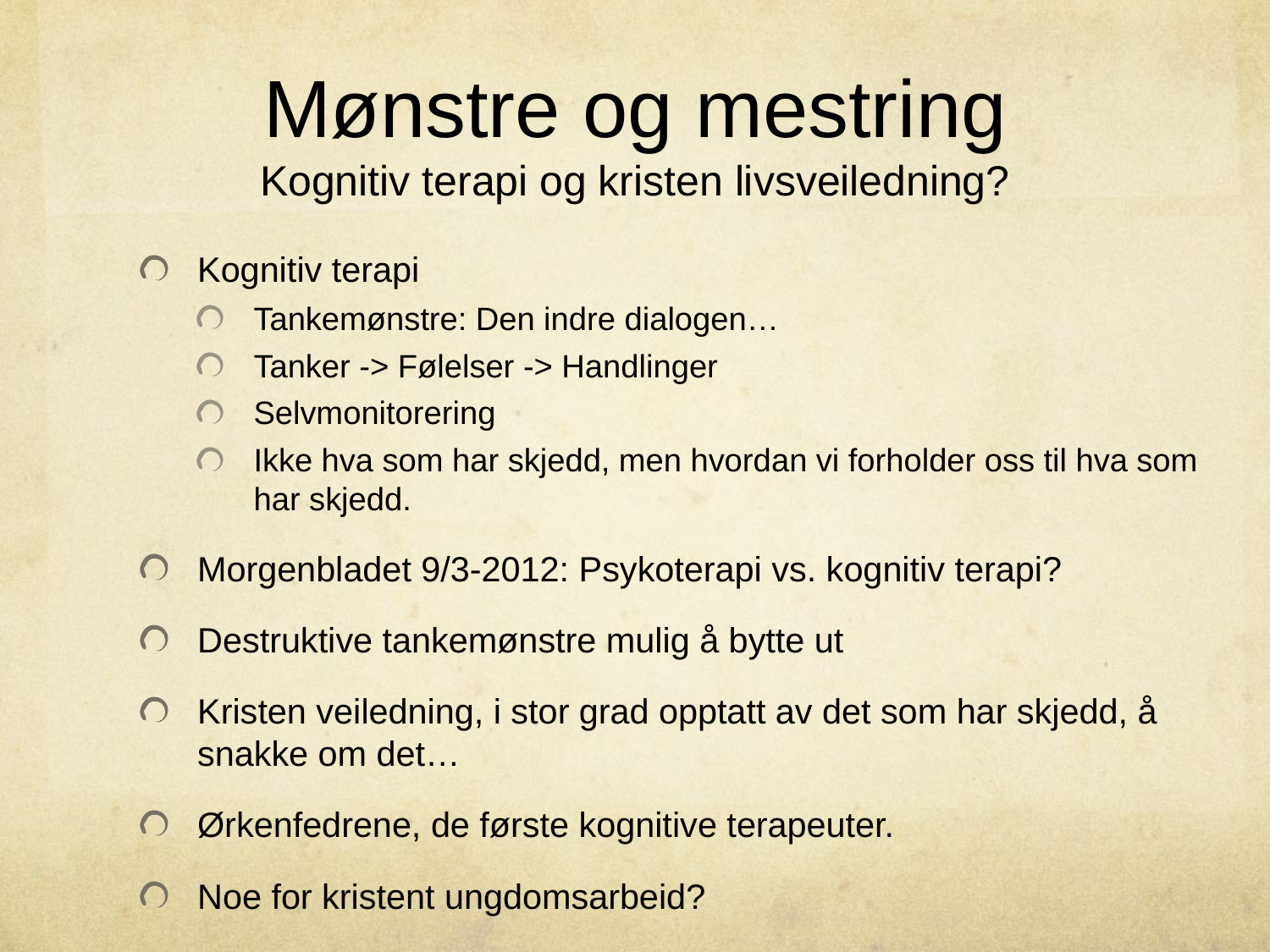

# Mønstre og mestring Kognitiv terapi og kristen livsveiledning?
Kognitiv terapi
Tankemønstre: Den indre dialogen…
Tanker -> Følelser -> Handlinger
Selvmonitorering
Ikke hva som har skjedd, men hvordan vi forholder oss til hva som har skjedd.
Morgenbladet 9/3-2012: Psykoterapi vs. kognitiv terapi?
Destruktive tankemønstre mulig å bytte ut
Kristen veiledning, i stor grad opptatt av det som har skjedd, å snakke om det…
Ørkenfedrene, de første kognitive terapeuter.
Noe for kristent ungdomsarbeid?